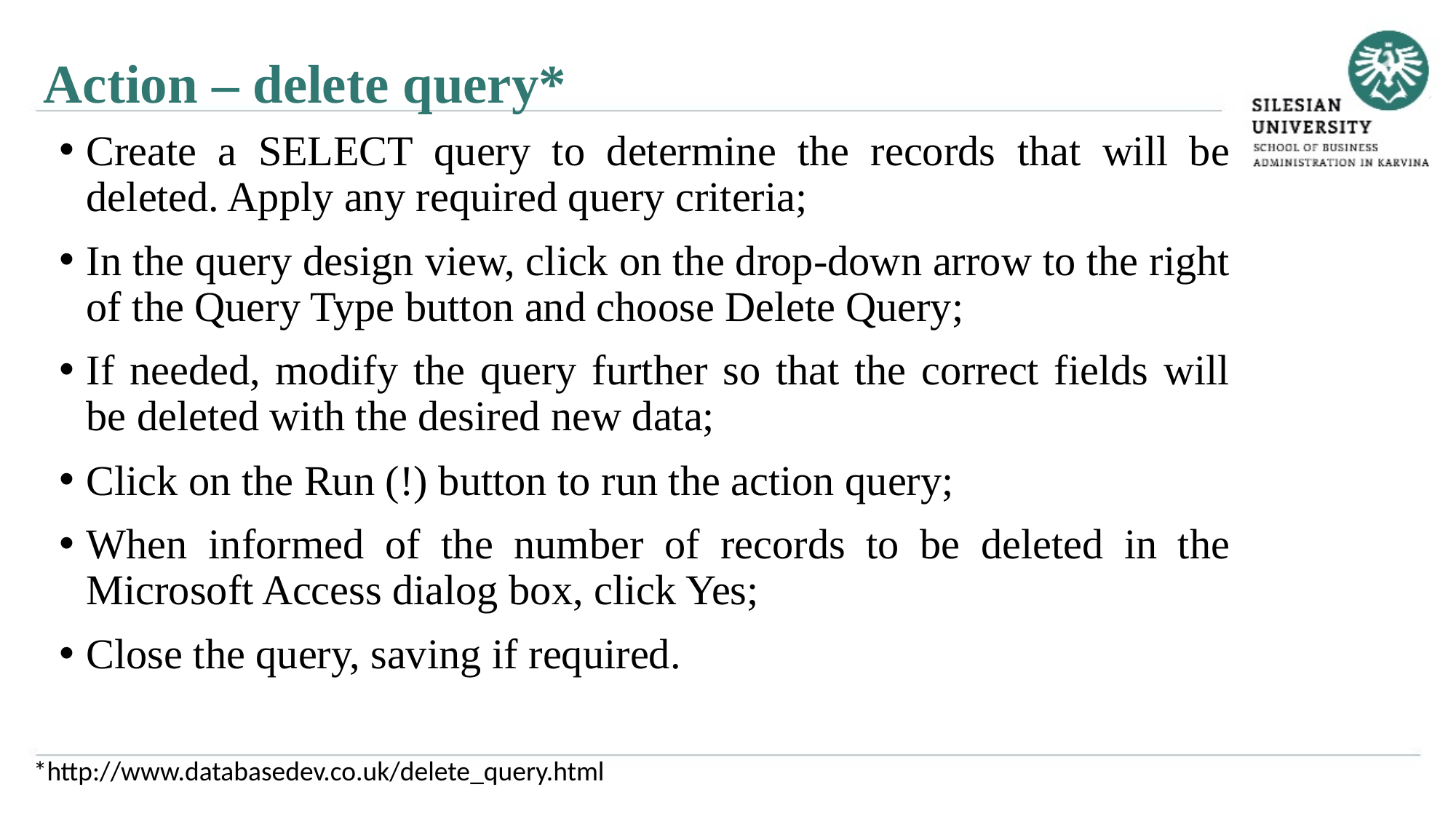

Action – delete query*
Create a SELECT query to determine the records that will be deleted. Apply any required query criteria;
In the query design view, click on the drop-down arrow to the right of the Query Type button and choose Delete Query;
If needed, modify the query further so that the correct fields will be deleted with the desired new data;
Click on the Run (!) button to run the action query;
When informed of the number of records to be deleted in the Microsoft Access dialog box, click Yes;
Close the query, saving if required.

*http://www.databasedev.co.uk/delete_query.html